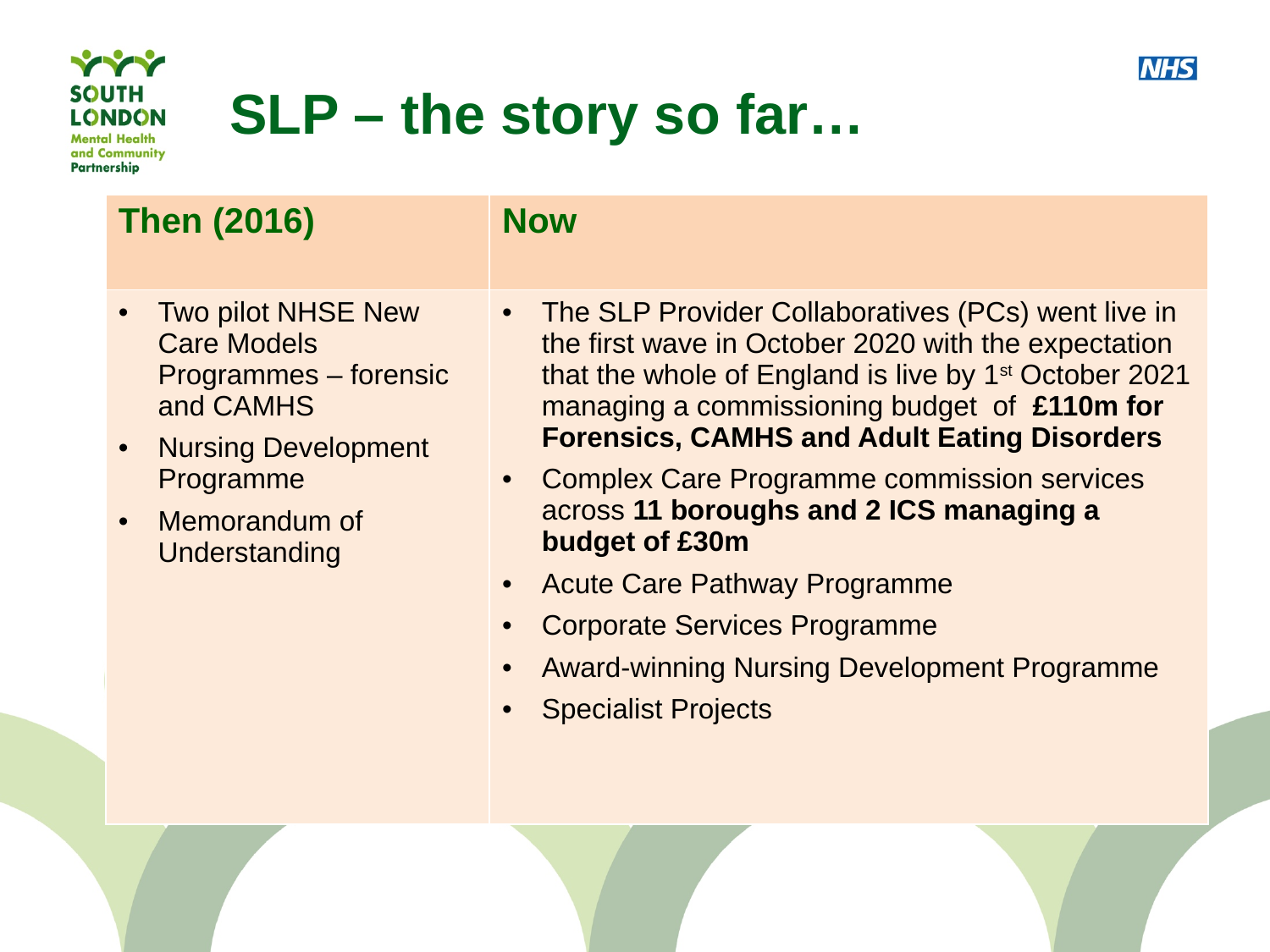

SLP – the story so far…
| Then (2016) | Now |
| --- | --- |
| Two pilot NHSE New Care Models Programmes – forensic and CAMHS Nursing Development Programme Memorandum of Understanding | The SLP Provider Collaboratives (PCs) went live in the first wave in October 2020 with the expectation that the whole of England is live by 1st October 2021 managing a commissioning budget of £110m for Forensics, CAMHS and Adult Eating Disorders Complex Care Programme commission services across 11 boroughs and 2 ICS managing a budget of £30m Acute Care Pathway Programme Corporate Services Programme Award-winning Nursing Development Programme Specialist Projects |